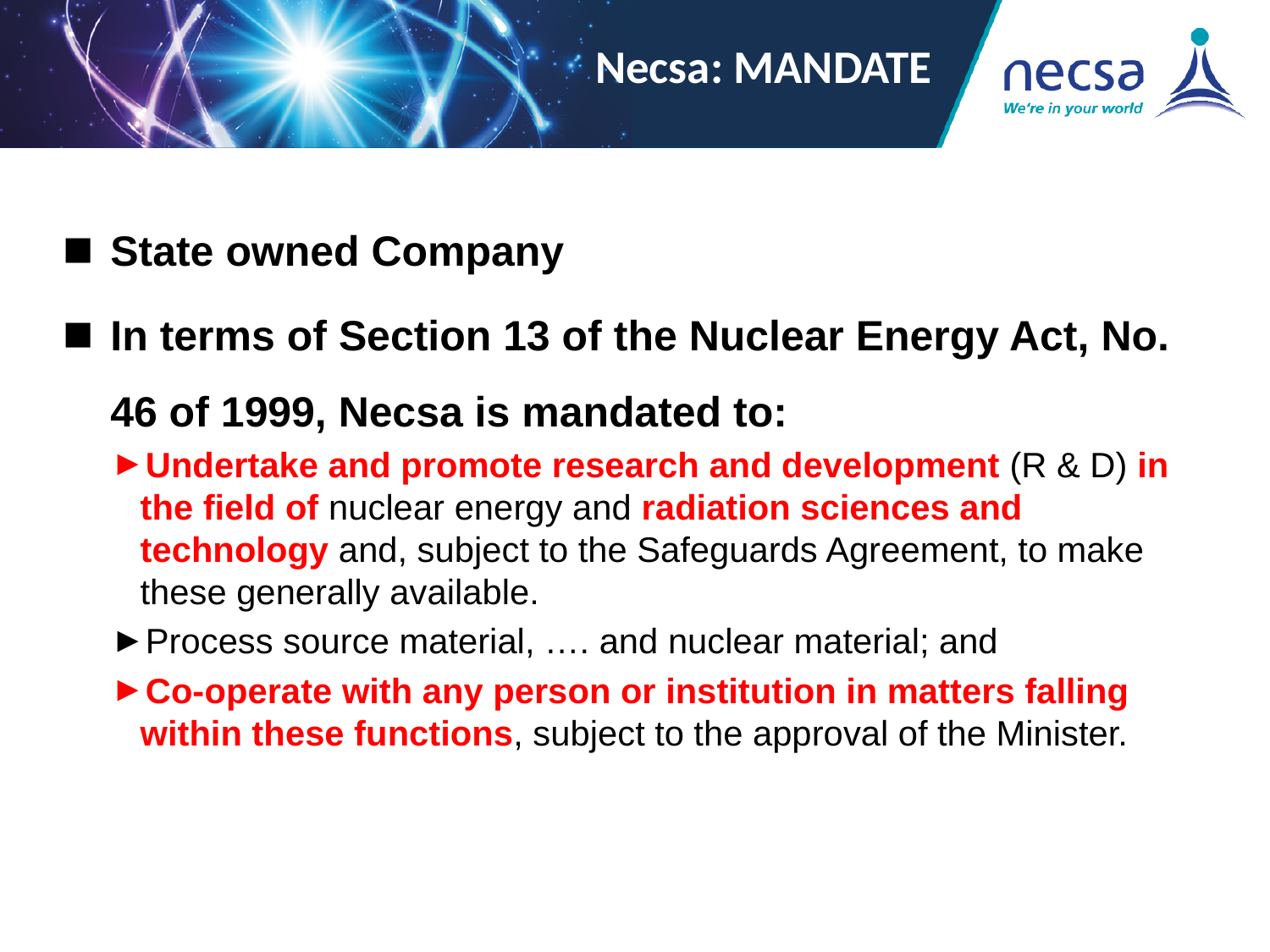

# Necsa: MANDATE
State owned Company
In terms of Section 13 of the Nuclear Energy Act, No. 46 of 1999, Necsa is mandated to:
Undertake and promote research and development (R & D) in the field of nuclear energy and radiation sciences and technology and, subject to the Safeguards Agreement, to make these generally available.
Process source material, …. and nuclear material; and
Co-operate with any person or institution in matters falling within these functions, subject to the approval of the Minister.